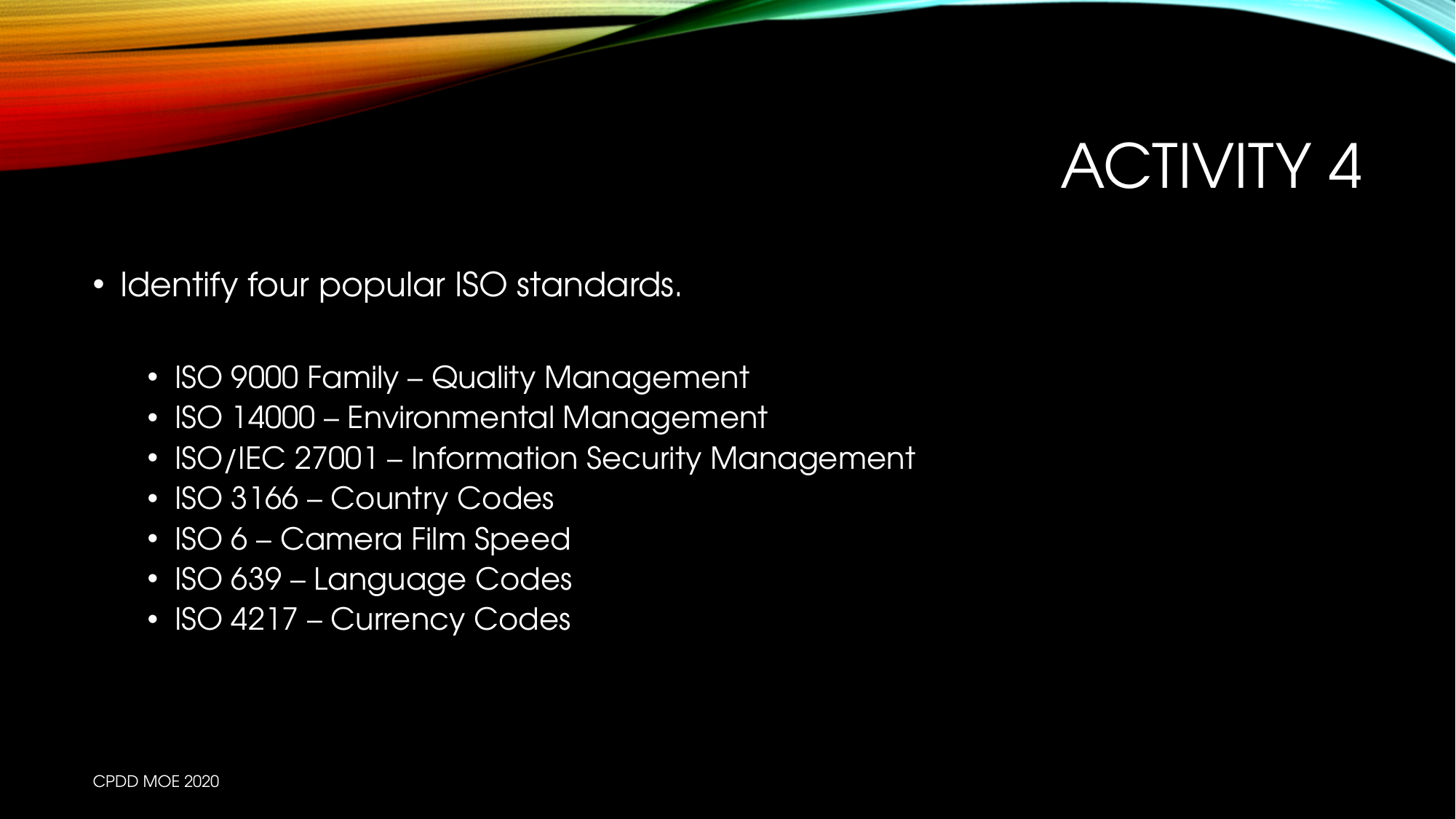

# Activity 4
Identify four popular ISO standards.

ISO 9000 Family – Quality Management
ISO 14000 – Environmental Management
ISO/IEC 27001 – Information Security Management
ISO 3166 – Country Codes
ISO 6 – Camera Film Speed
ISO 639 – Language Codes
ISO 4217 – Currency Codes
CPDD MOE 2020